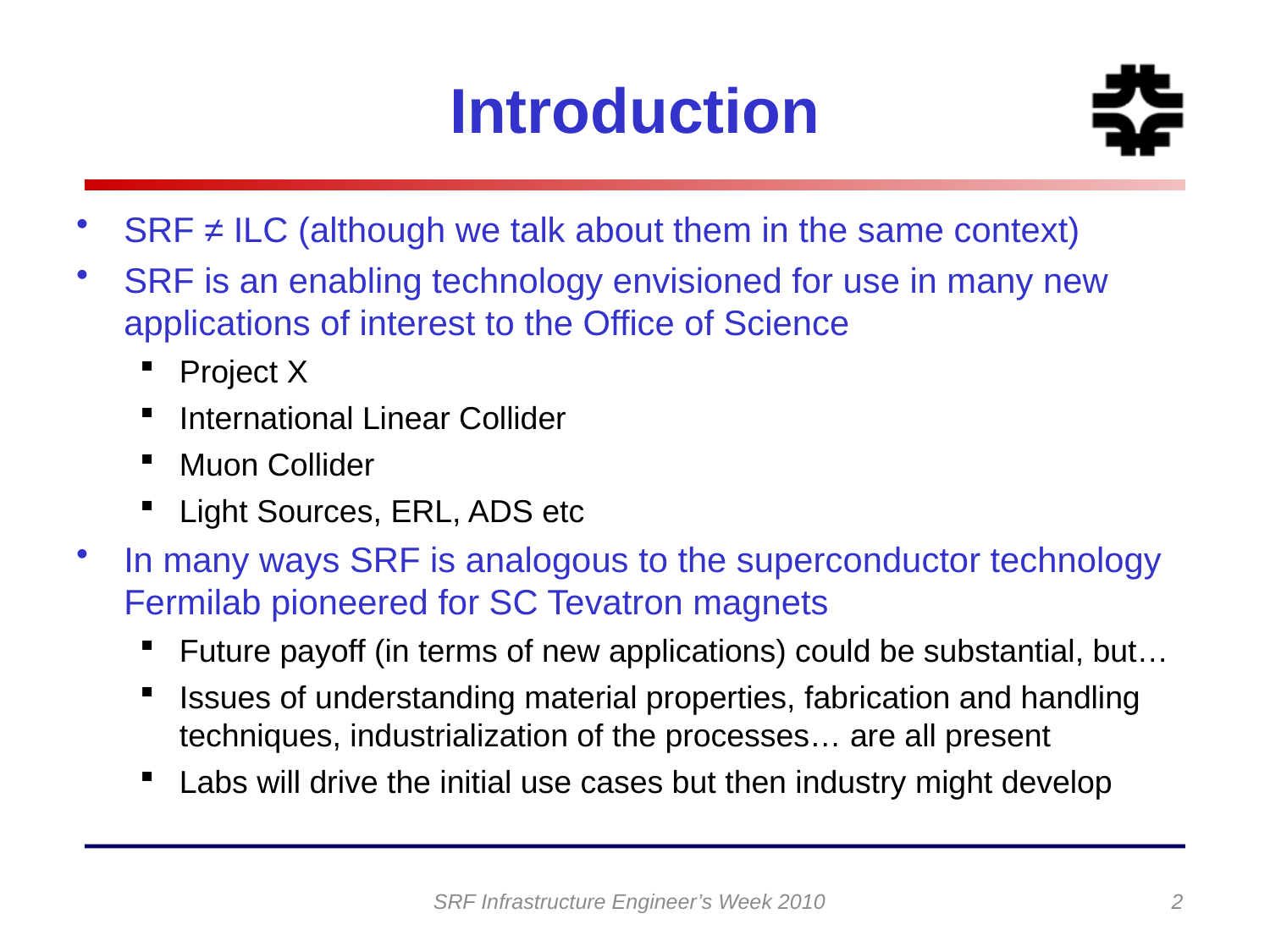

# Introduction
SRF ≠ ILC (although we talk about them in the same context)
SRF is an enabling technology envisioned for use in many new applications of interest to the Office of Science
Project X
International Linear Collider
Muon Collider
Light Sources, ERL, ADS etc
In many ways SRF is analogous to the superconductor technology Fermilab pioneered for SC Tevatron magnets
Future payoff (in terms of new applications) could be substantial, but…
Issues of understanding material properties, fabrication and handling techniques, industrialization of the processes… are all present
Labs will drive the initial use cases but then industry might develop

SRF Infrastructure Engineer’s Week 2010
2